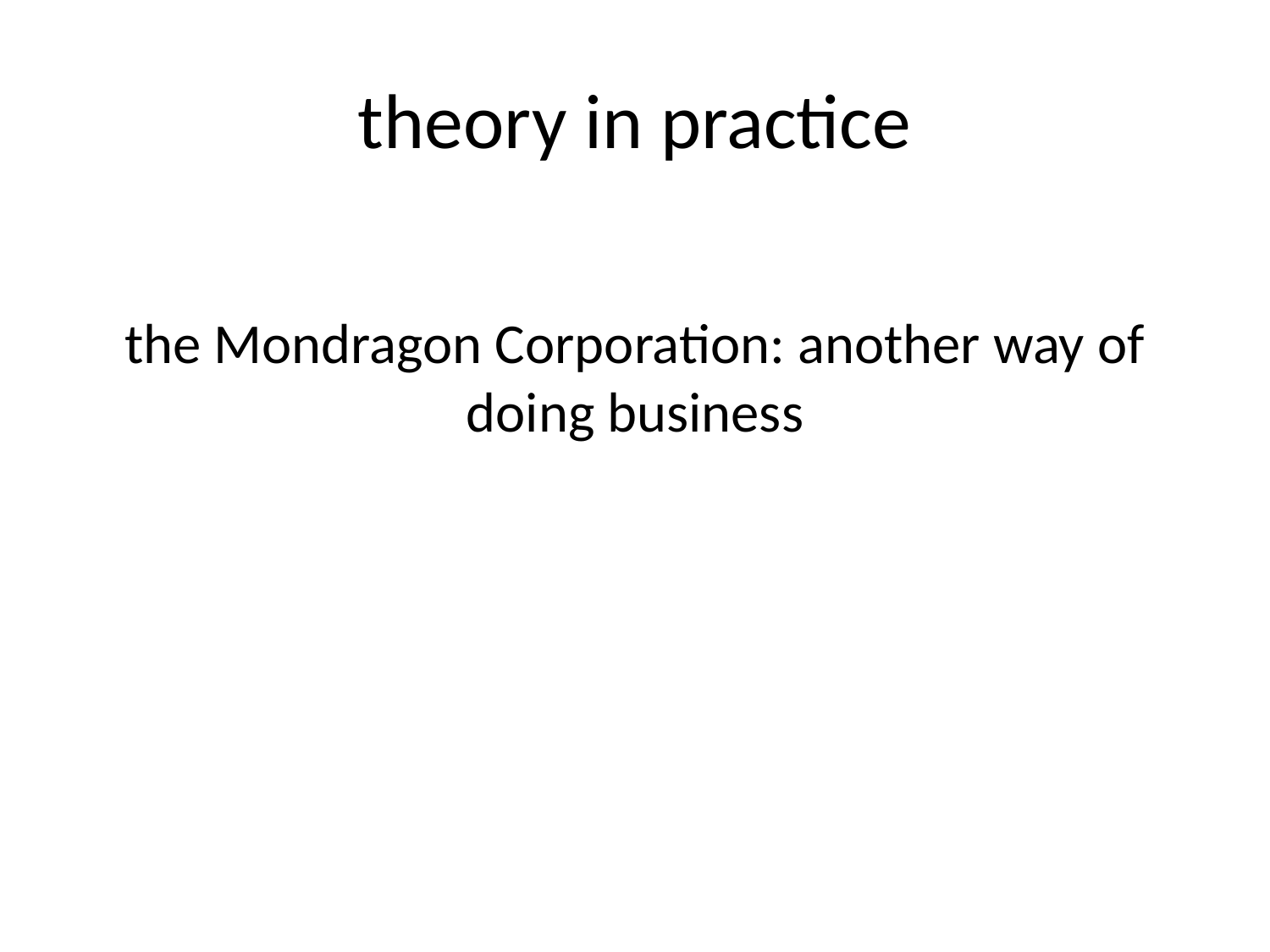

# theory in practice

the Mondragon Corporation: another way of doing business